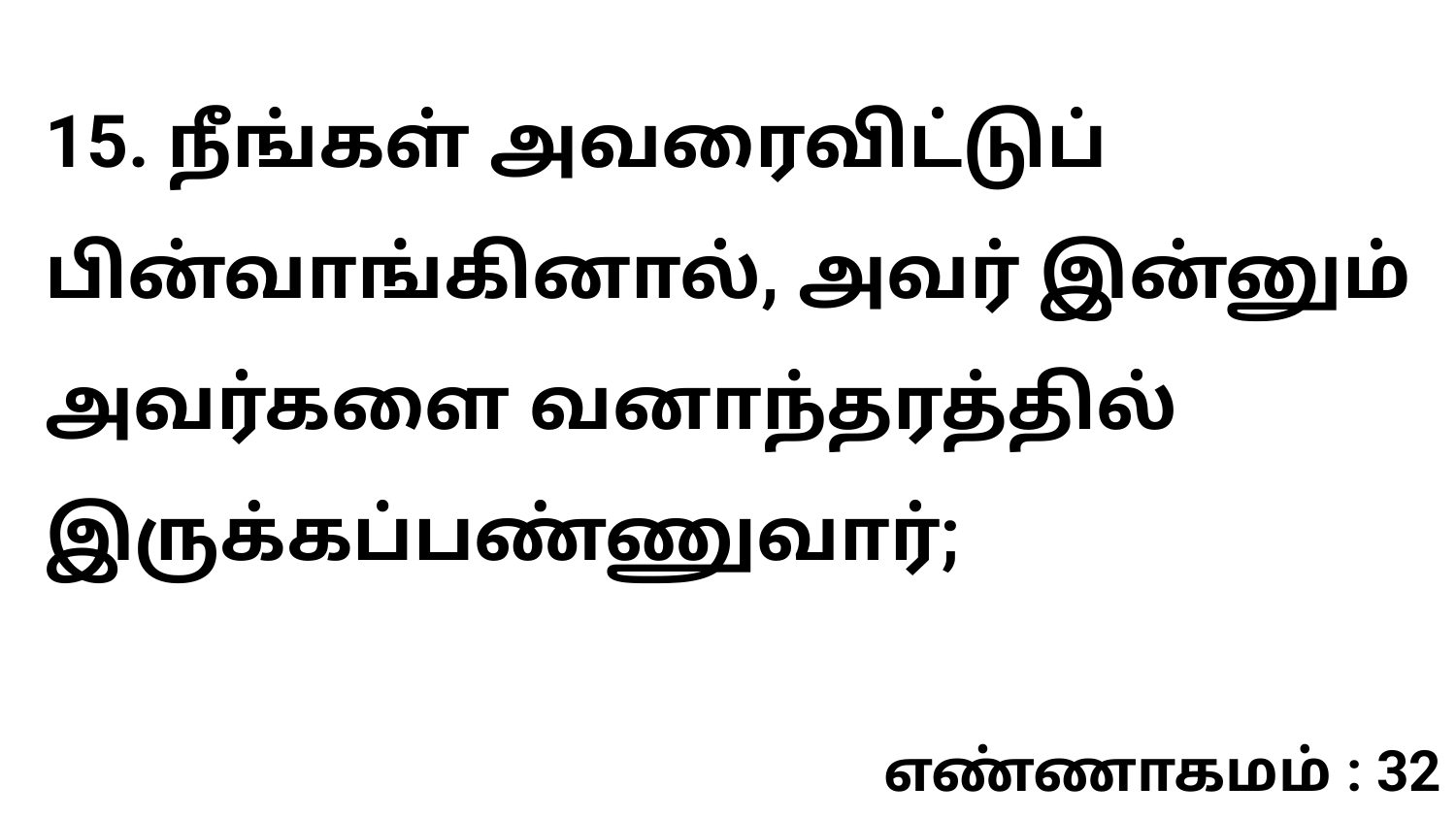

15. நீங்கள் அவரைவிட்டுப் பின்வாங்கினால், அவர் இன்னும் அவர்களை வனாந்தரத்தில் இருக்கப்பண்ணுவார்;
எண்ணாகமம் : 32